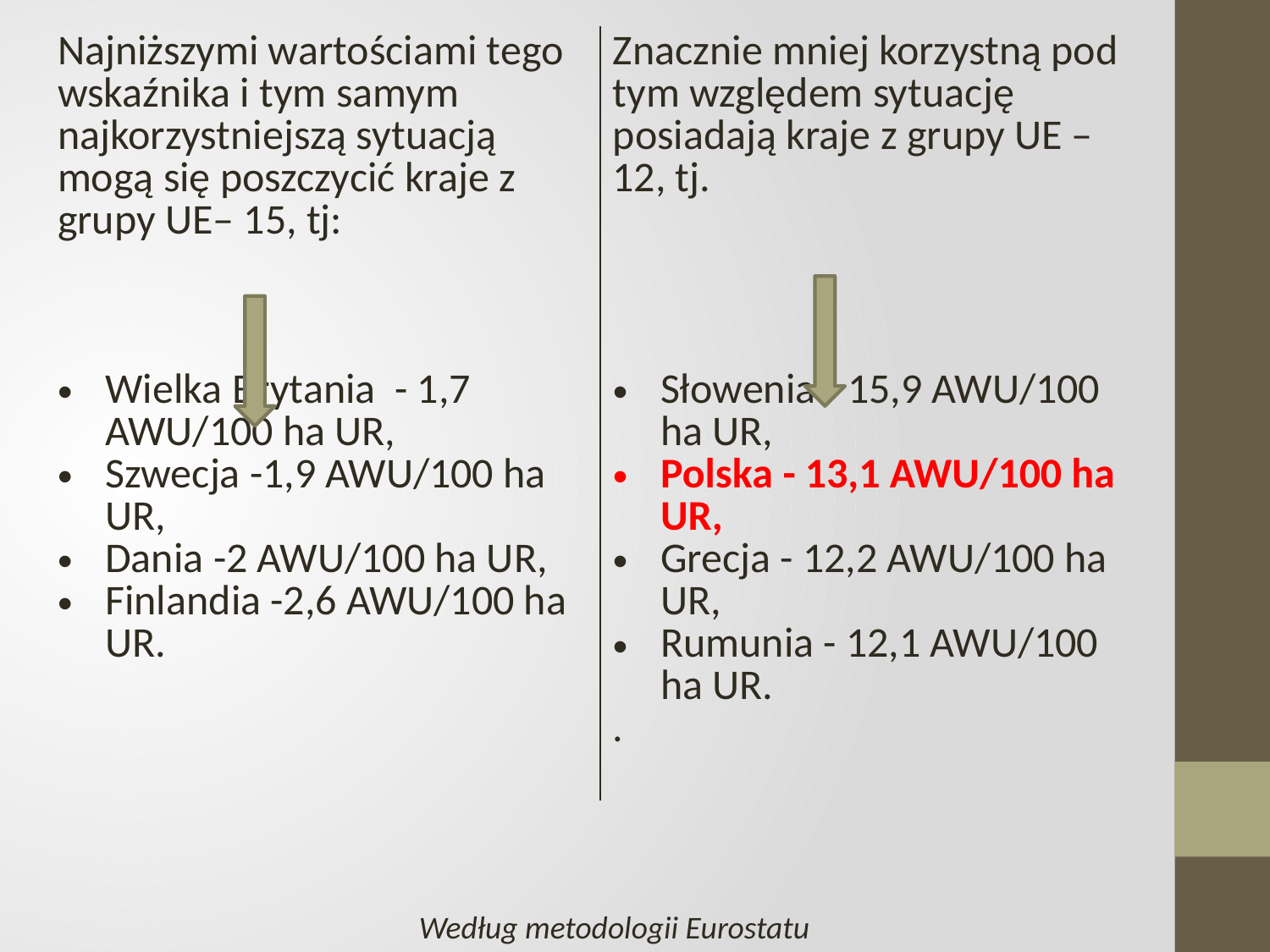

| Najniższymi wartościami tego wskaźnika i tym samym najkorzystniejszą sytuacją mogą się poszczycić kraje z grupy UE– 15, tj: Wielka Brytania - 1,7 AWU/100 ha UR, Szwecja -1,9 AWU/100 ha UR, Dania -2 AWU/100 ha UR, Finlandia -2,6 AWU/100 ha UR. | Znacznie mniej korzystną pod tym względem sytuację posiadają kraje z grupy UE – 12, tj. Słowenia - 15,9 AWU/100 ha UR, Polska - 13,1 AWU/100 ha UR, Grecja - 12,2 AWU/100 ha UR, Rumunia - 12,1 AWU/100 ha UR. . |
| --- | --- |

Według metodologii Eurostatu